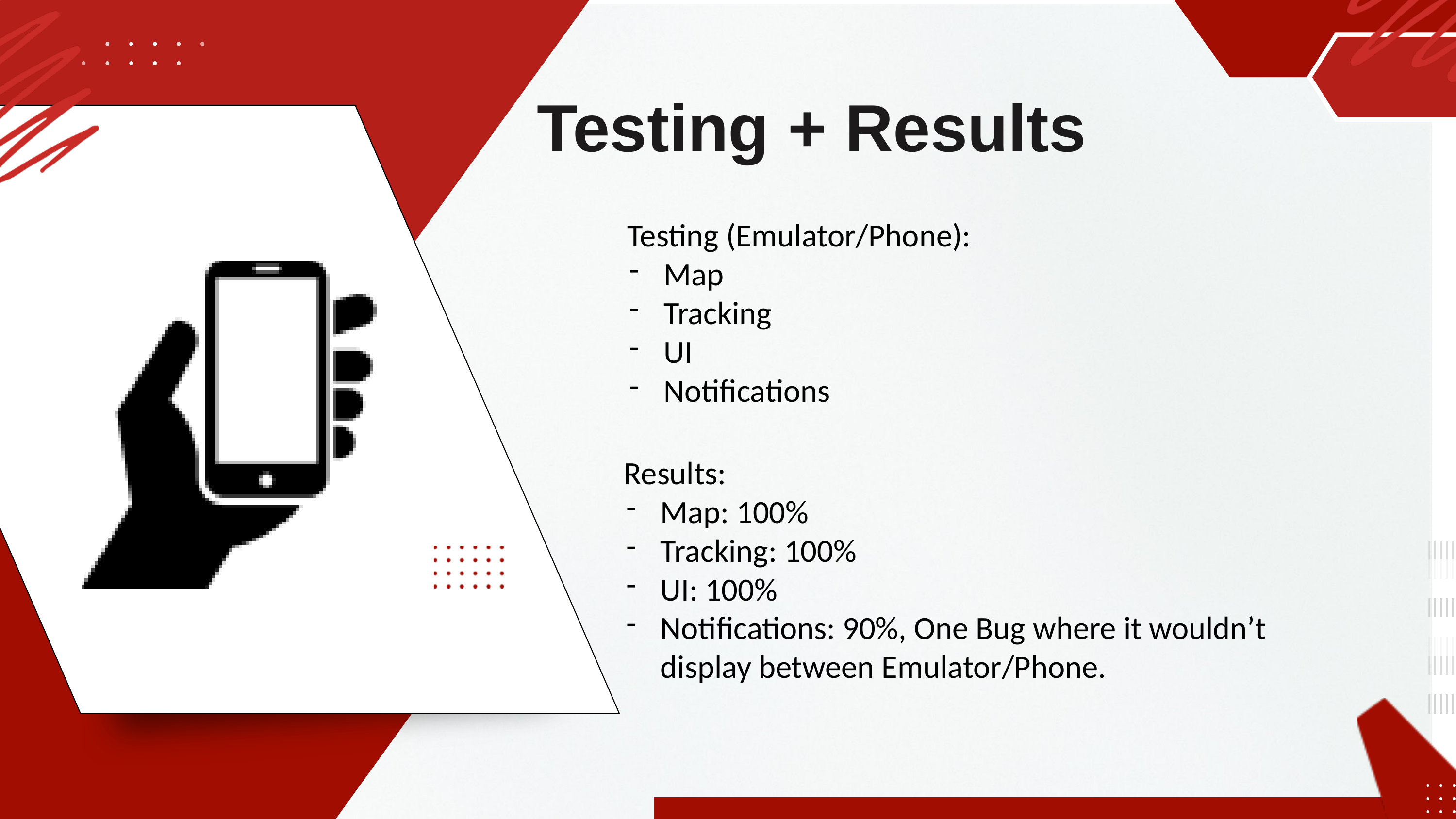

Testing + Results

Testing (Emulator/Phone):
Map
Tracking
UI
Notifications

Results:
Map: 100%
Tracking: 100%
UI: 100%
Notifications: 90%, One Bug where it wouldn’t display between Emulator/Phone.